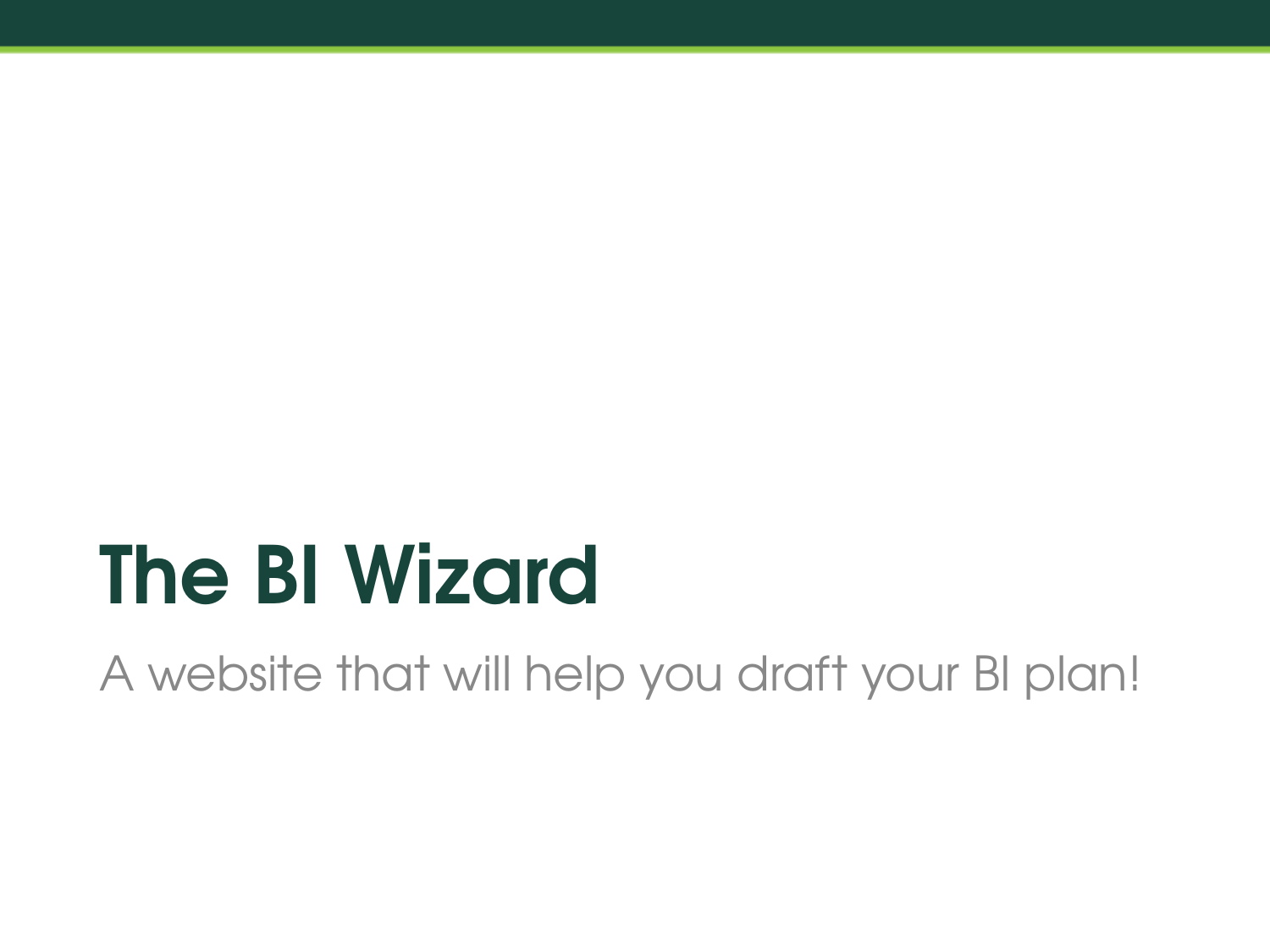

# The BI Wizard
A website that will help you draft your BI plan!